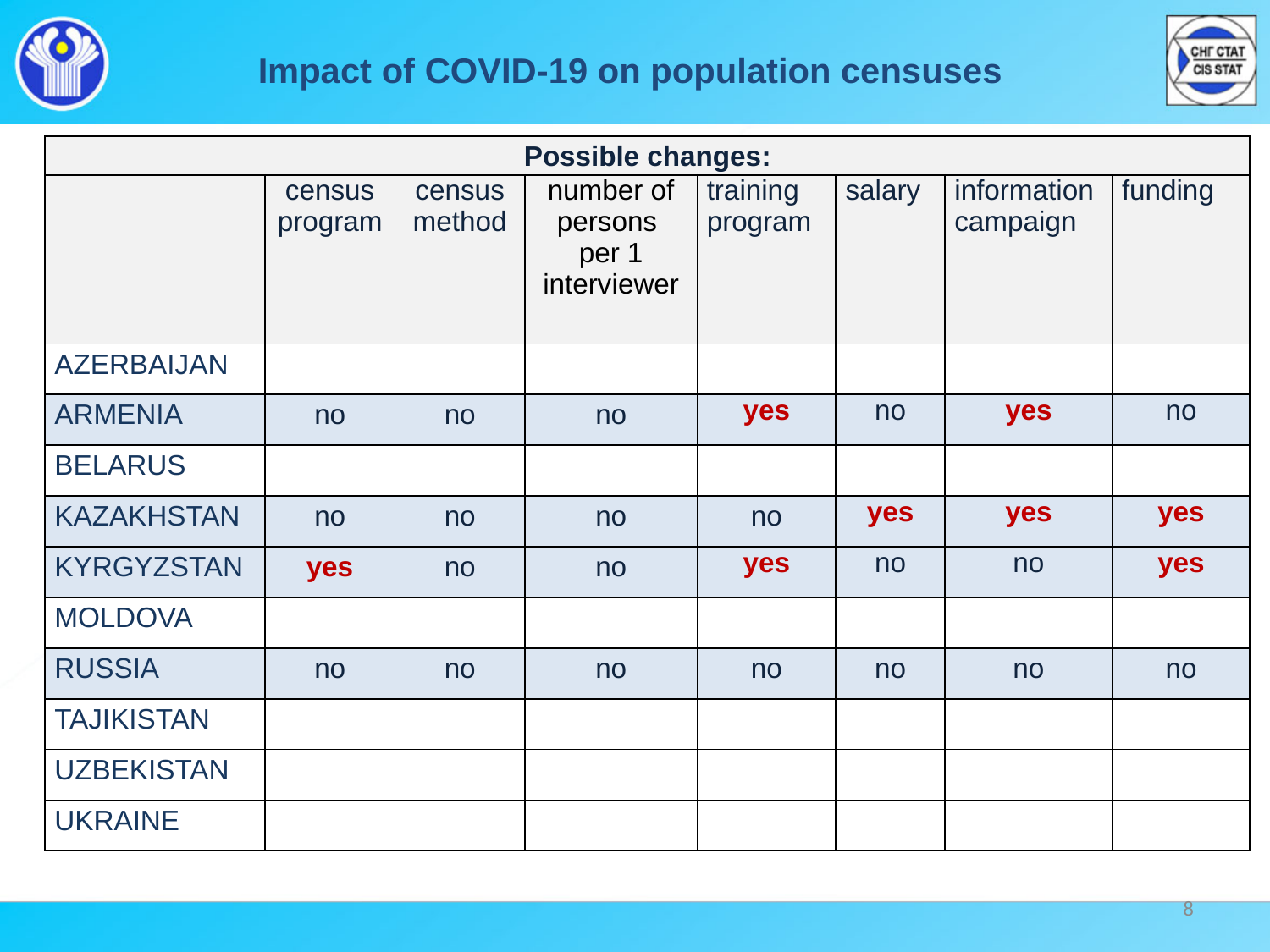

Impact of COVID-19 on population censuses
| Possible changes: |  |  |  |  |  |  |  |
| --- | --- | --- | --- | --- | --- | --- | --- |
|  | census program | census method | number of persons per 1 interviewer | training program | salary | information campaign | funding |
| AZERBAIJAN |  |  |  |  |  |  |  |
| ARMENIA | no | no | no | yes | no | yes | no |
| BELARUS |  |  |  |  |  |  |  |
| KAZAKHSTAN | no | no | no | no | yes | yes | yes |
| KYRGYZSTAN | yes | no | no | yes | no | no | yes |
| MOLDOVA |  |  |  |  |  |  |  |
| RUSSIA | no | no | no | no | no | no | no |
| TAJIKISTAN |  |  |  |  |  |  |  |
| UZBEKISTAN |  |  |  |  |  |  |  |
| UKRAINE |  |  |  |  |  |  |  |
8